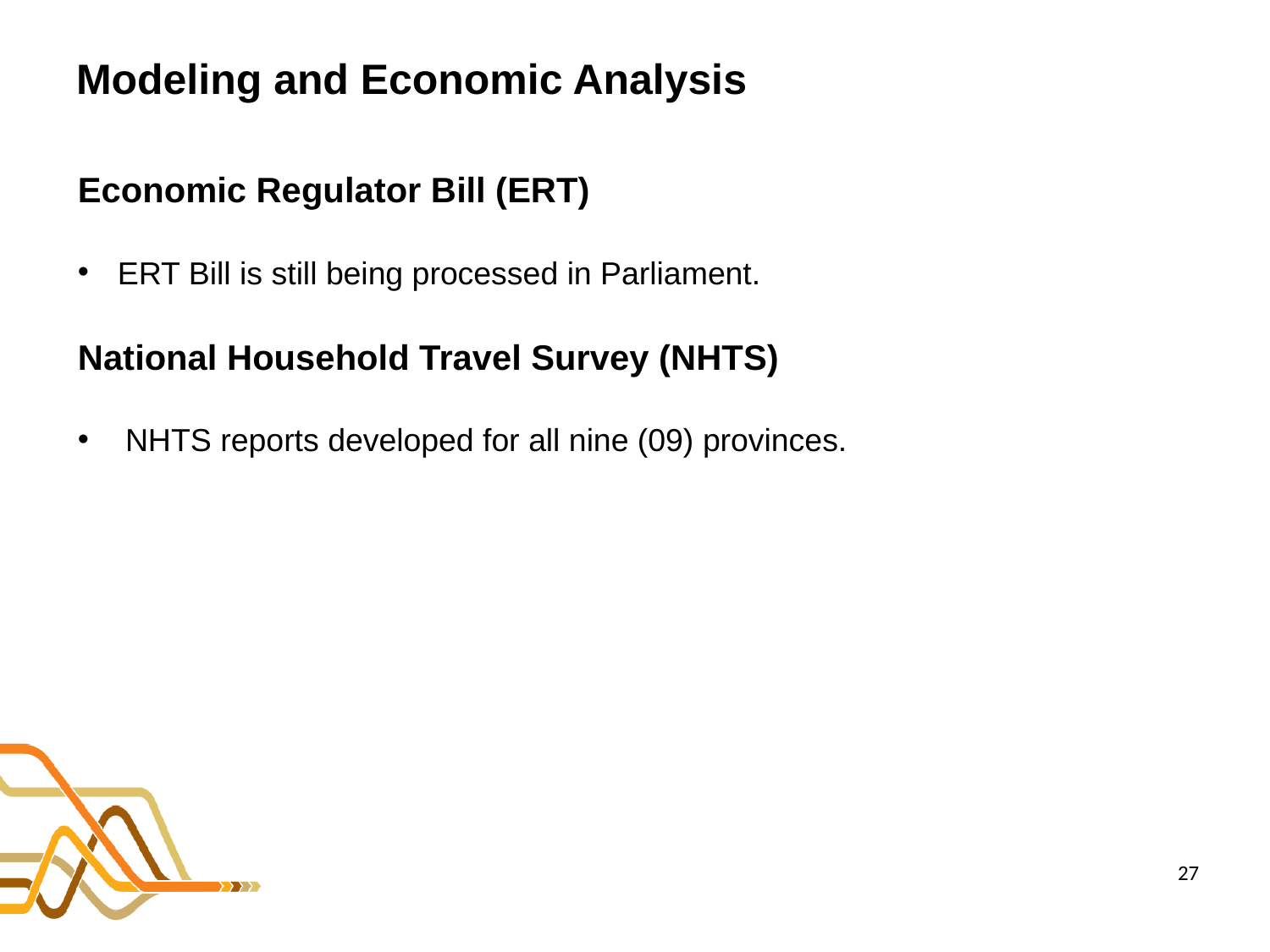

# Modeling and Economic Analysis
Economic Regulator Bill (ERT)

ERT Bill is still being processed in Parliament.

National Household Travel Survey (NHTS)

NHTS reports developed for all nine (09) provinces.
27